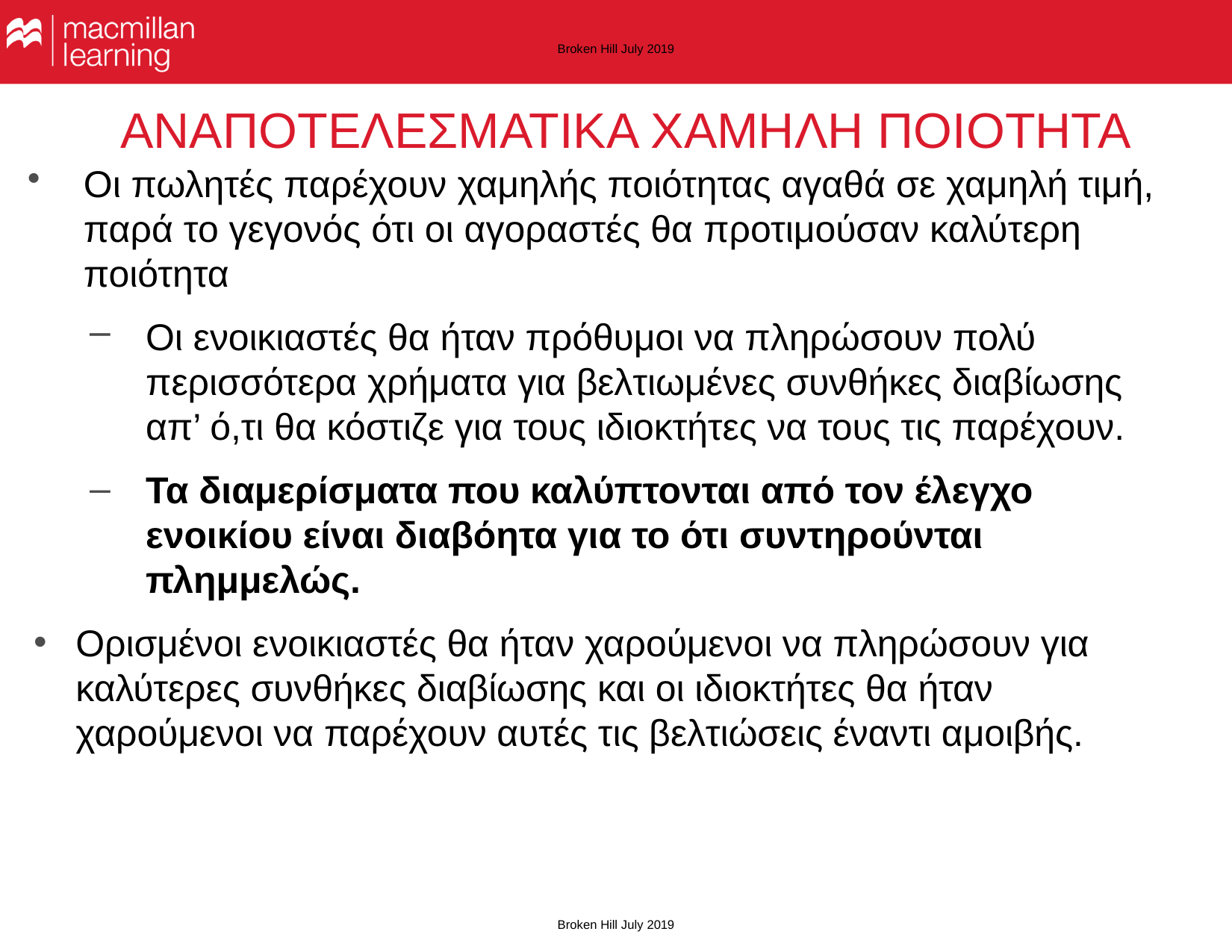

Broken Hill July 2019
# ΑΝΑΠΟΤΕΛΕΣΜΑΤΙΚΑ ΧΑΜΗΛΗ ΠΟΙΟΤΗΤΑ
Οι πωλητές παρέχουν χαμηλής ποιότητας αγαθά σε χαμηλή τιμή, παρά το γεγονός ότι οι αγοραστές θα προτιμούσαν καλύτερη ποιότητα
Οι ενοικιαστές θα ήταν πρόθυμοι να πληρώσουν πολύ περισσότερα χρήματα για βελτιωμένες συνθήκες διαβίωσης απ’ ό,τι θα κόστιζε για τους ιδιοκτήτες να τους τις παρέχουν.
Τα διαμερίσματα που καλύπτονται από τον έλεγχο ενοικίου είναι διαβόητα για το ότι συντηρούνται πλημμελώς.
Ορισμένοι ενοικιαστές θα ήταν χαρούμενοι να πληρώσουν για καλύτερες συνθήκες διαβίωσης και οι ιδιοκτήτες θα ήταν χαρούμενοι να παρέχουν αυτές τις βελτιώσεις έναντι αμοιβής.
Broken Hill July 2019